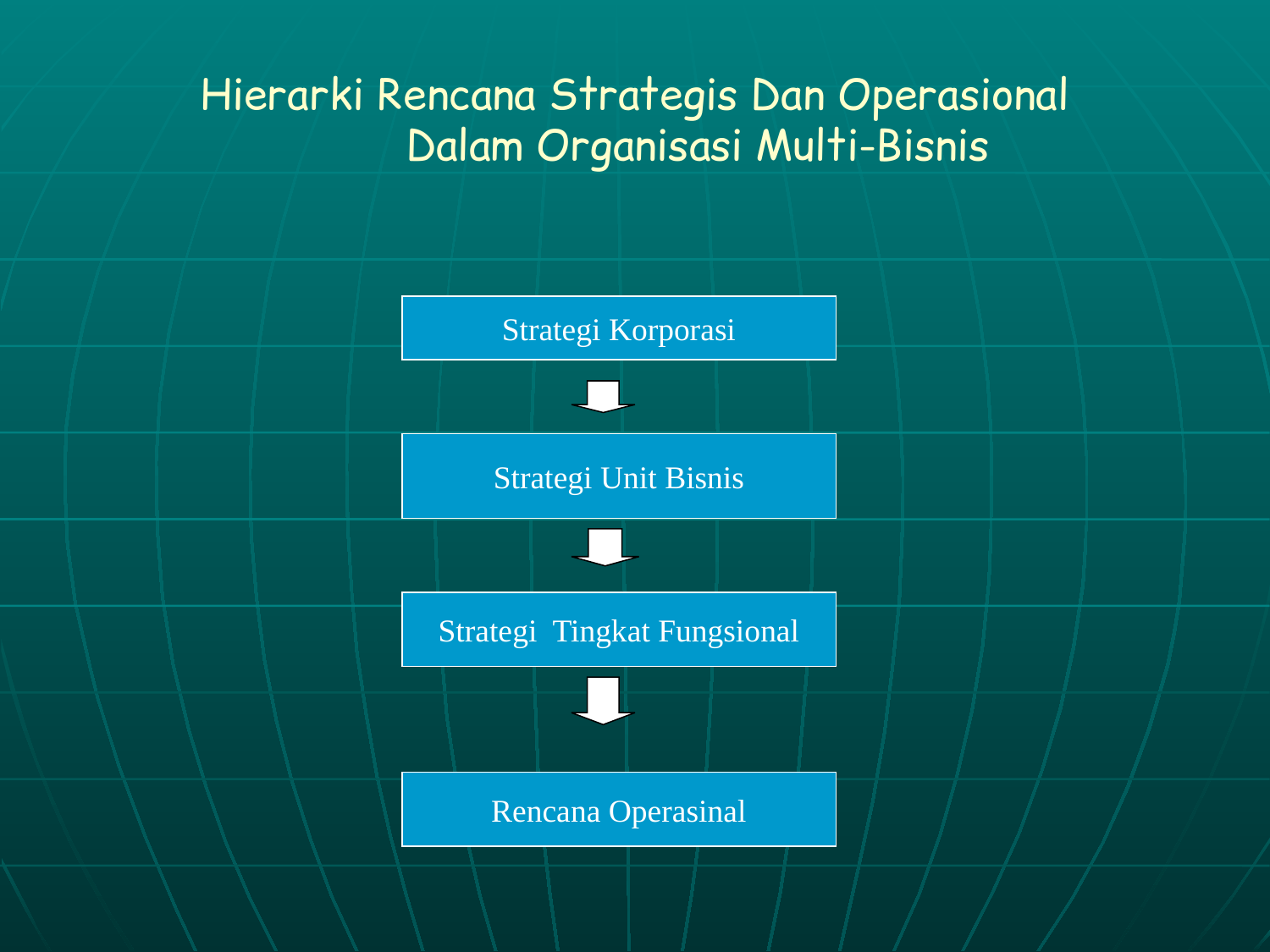

# Hierarki Rencana Strategis Dan Operasional Dalam Organisasi Multi-Bisnis
Strategi Korporasi

Strategi Unit Bisnis

Strategi  Tingkat Fungsional

Rencana Operasinal